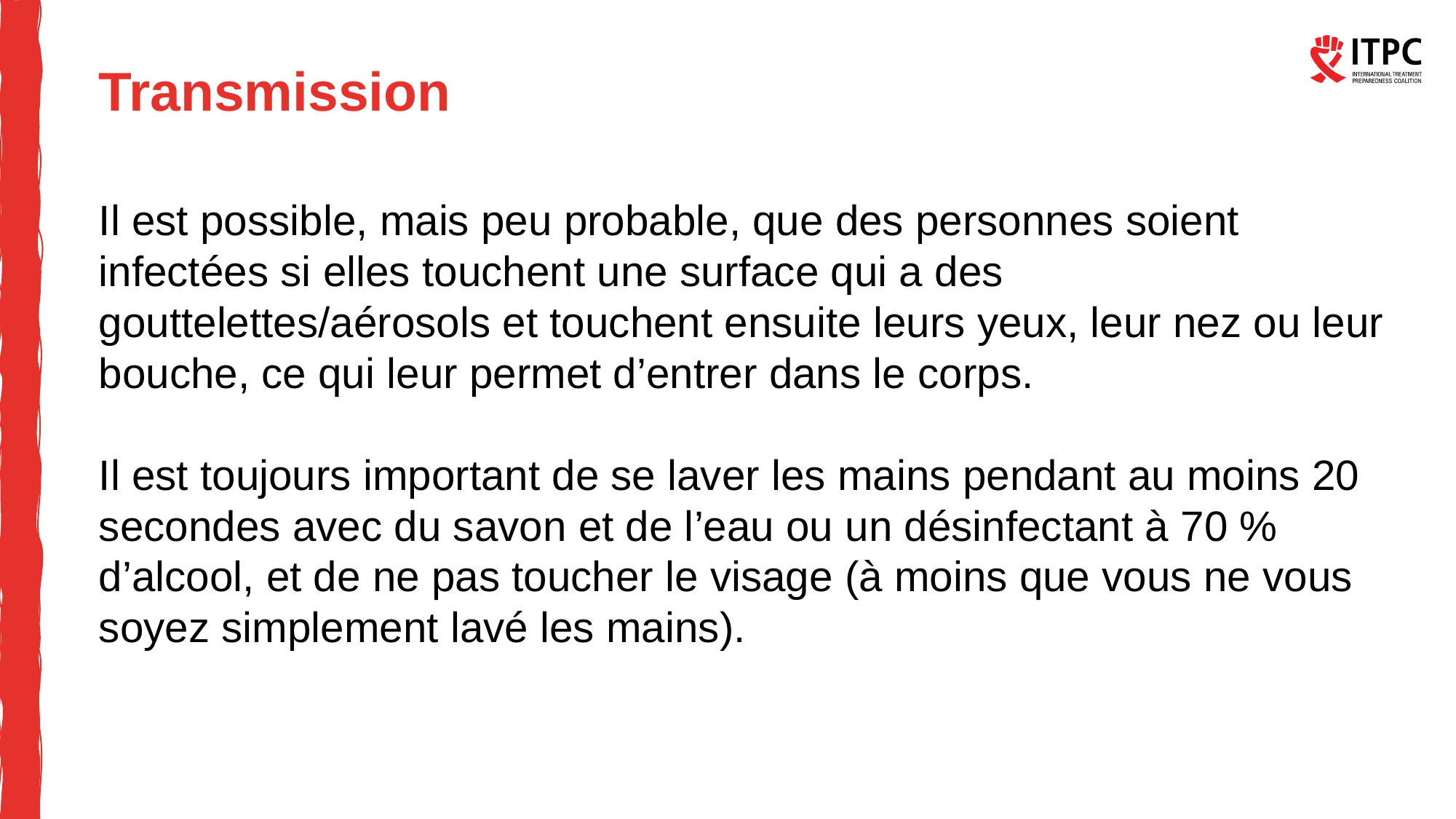

# Transmission
Il est possible, mais peu probable, que des personnes soient infectées si elles touchent une surface qui a des gouttelettes/aérosols et touchent ensuite leurs yeux, leur nez ou leur bouche, ce qui leur permet d’entrer dans le corps.
Il est toujours important de se laver les mains pendant au moins 20 secondes avec du savon et de l’eau ou un désinfectant à 70 % d’alcool, et de ne pas toucher le visage (à moins que vous ne vous soyez simplement lavé les mains).